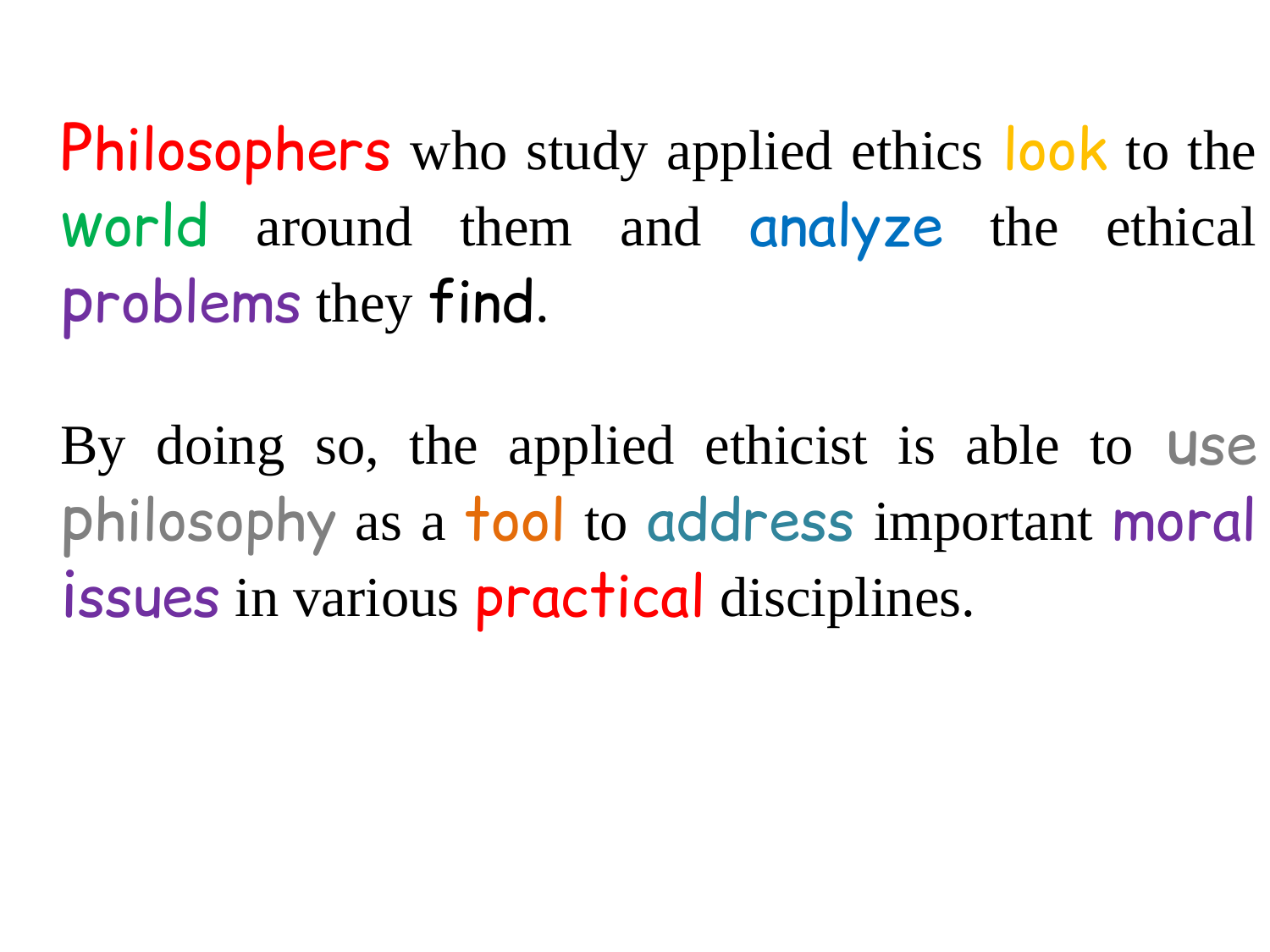

Philosophers who study applied ethics look to the world around them and analyze the ethical problems they find.

	By doing so, the applied ethicist is able to use philosophy as a tool to address important moral issues in various practical disciplines.